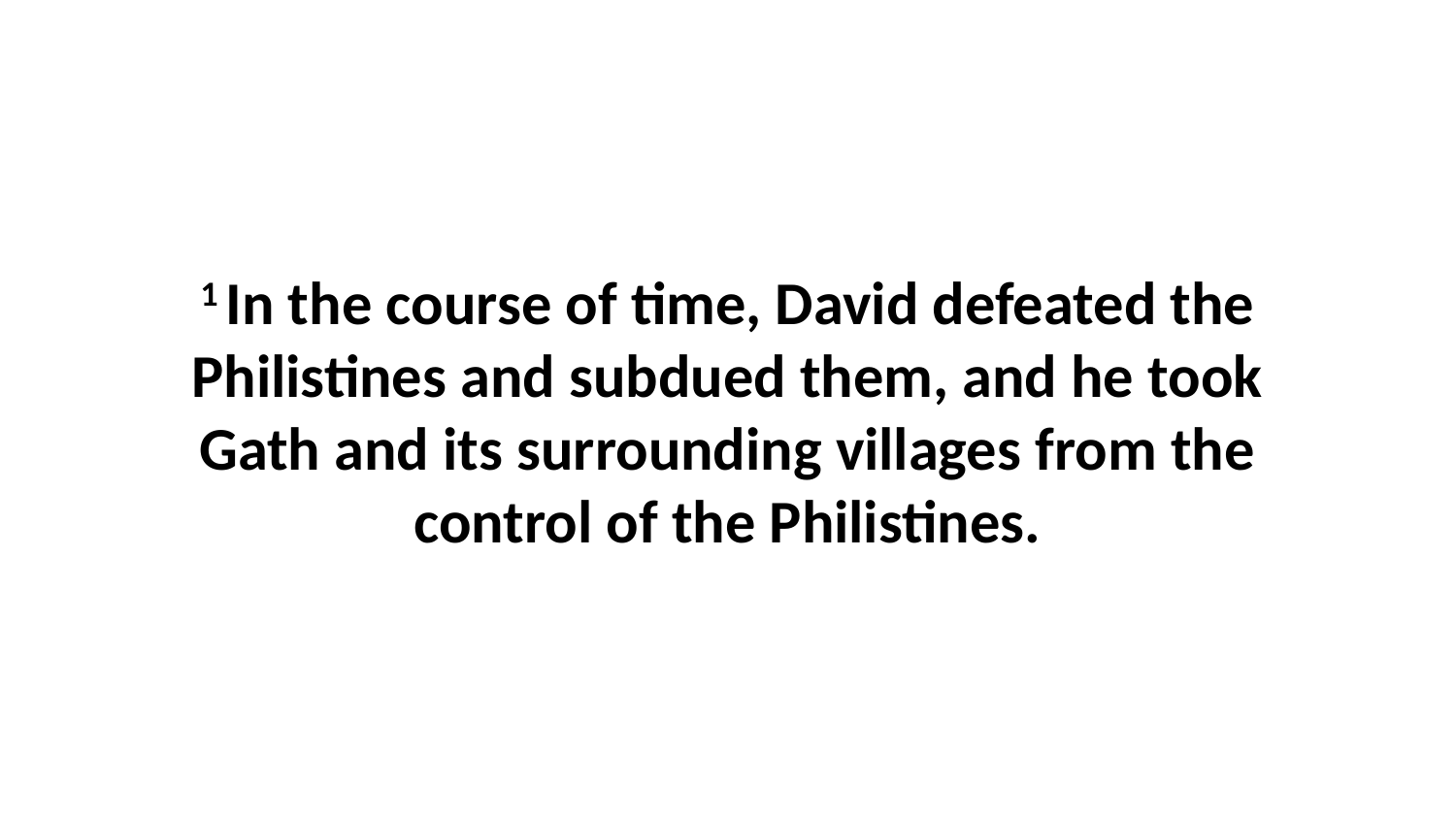

1 In the course of time, David defeated the Philistines and subdued them, and he took Gath and its surrounding villages from the control of the Philistines.